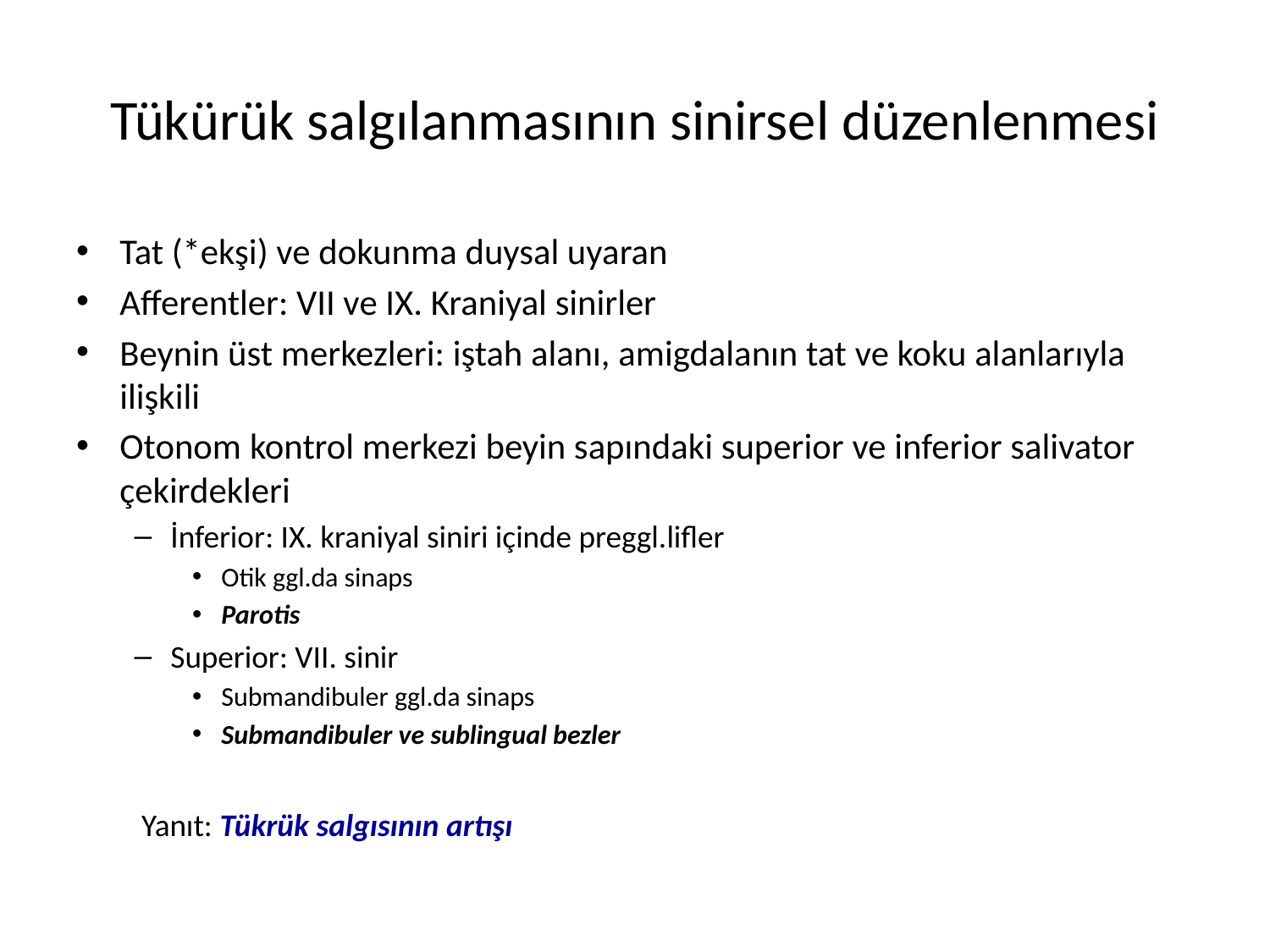

# Tükürük salgılanmasının sinirsel düzenlenmesi
Tat (*ekşi) ve dokunma duysal uyaran
Afferentler: VII ve IX. Kraniyal sinirler
Beynin üst merkezleri: iştah alanı, amigdalanın tat ve koku alanlarıyla ilişkili
Otonom kontrol merkezi beyin sapındaki superior ve inferior salivator çekirdekleri
İnferior: IX. kraniyal siniri içinde preggl.lifler
Otik ggl.da sinaps
Parotis
Superior: VII. sinir
Submandibuler ggl.da sinaps
Submandibuler ve sublingual bezler

Yanıt: Tükrük salgısının artışı